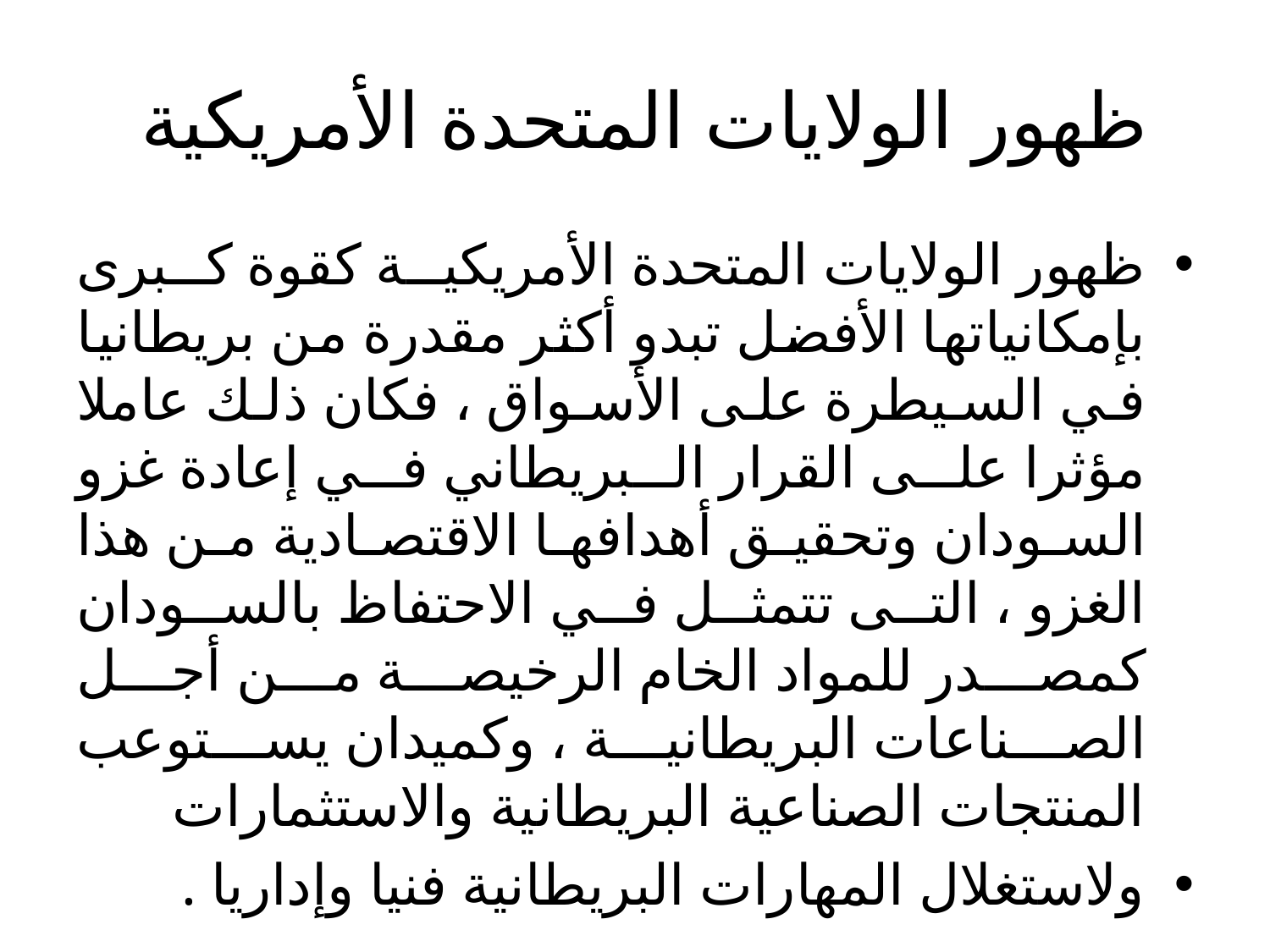

# ظهور الولايات المتحدة الأمريكية
ظهور الولايات المتحدة الأمريكية كقوة كبرى بإمكانياتها الأفضل تبدو أكثر مقدرة من بريطانيا في السيطرة على الأسواق ، فكان ذلك عاملا مؤثرا على القرار البريطاني في إعادة غزو السودان وتحقيق أهدافها الاقتصادية من هذا الغزو ، التى تتمثل في الاحتفاظ بالسودان كمصدر للمواد الخام الرخيصة من أجل الصناعات البريطانية ، وكميدان يستوعب المنتجات الصناعية البريطانية والاستثمارات
ولاستغلال المهارات البريطانية فنيا وإداريا .